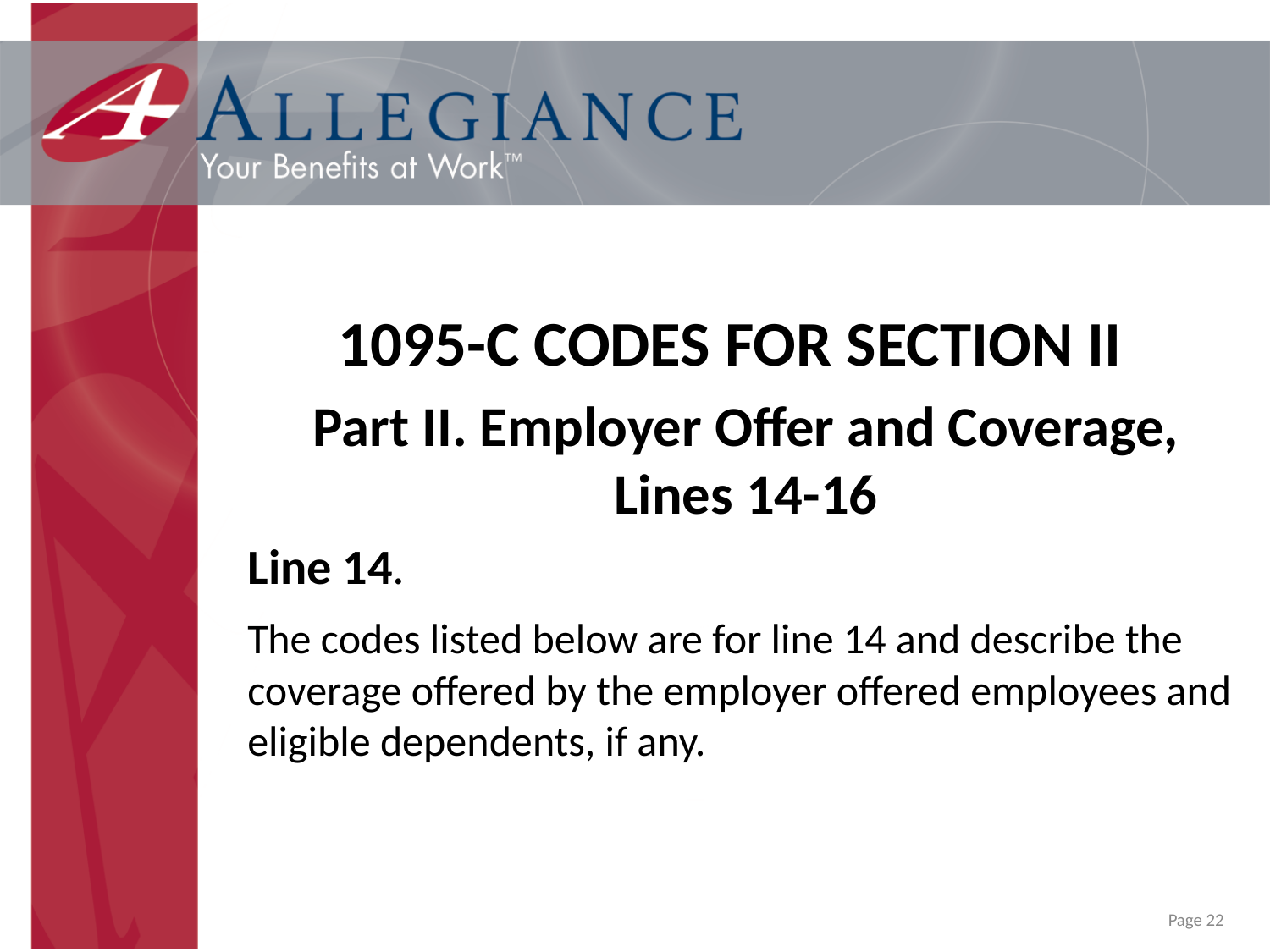

1095-C CODES FOR SECTION II
	Part II. Employer Offer and Coverage, Lines 14-16
	Line 14.
	The codes listed below are for line 14 and describe the coverage offered by the employer offered employees and eligible dependents, if any.
Page 22